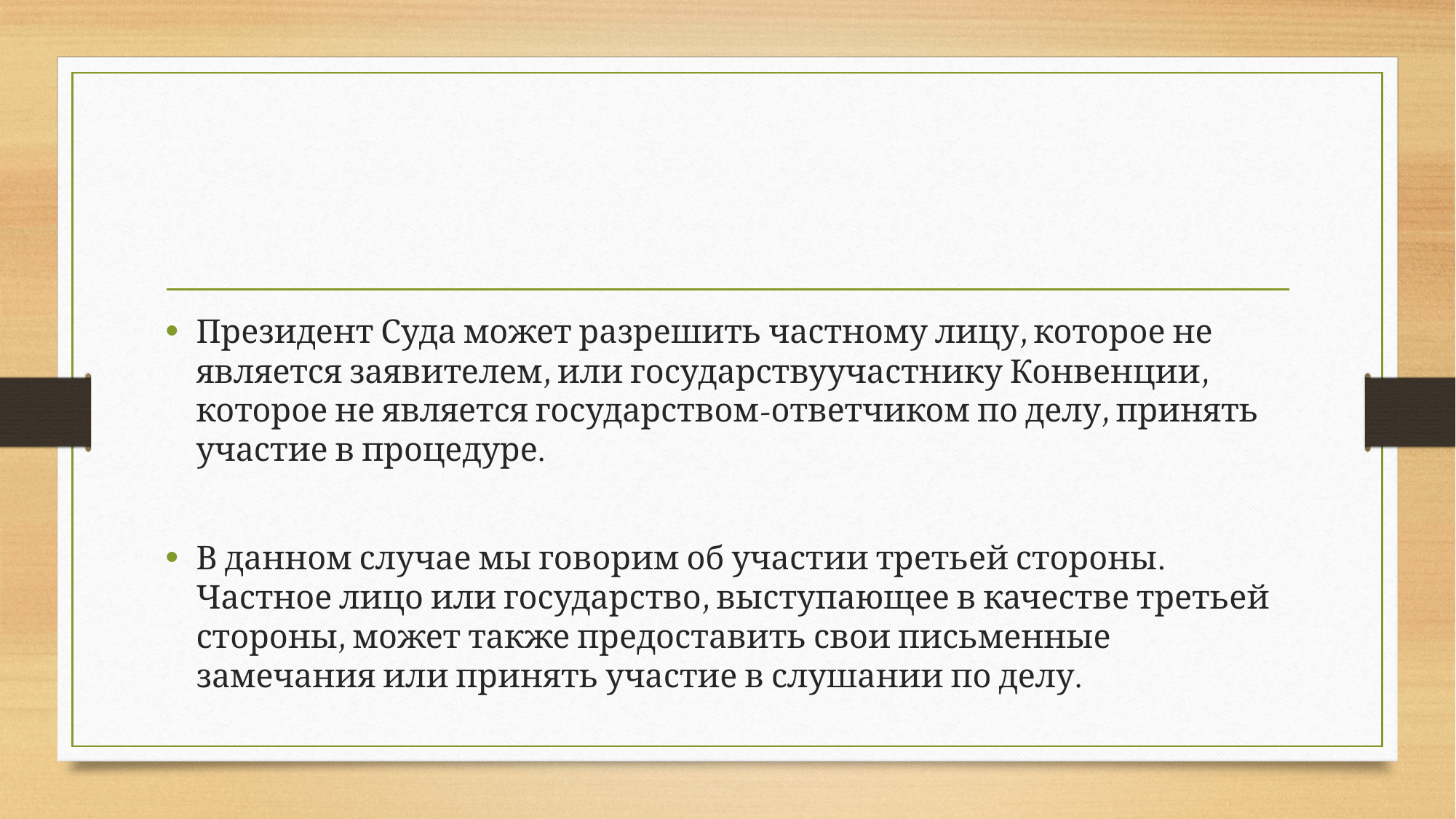

#
Президент Суда может разрешить частному лицу, которое не является заявителем, или государствуучастнику Конвенции, которое не является государством-ответчиком по делу, принять участие в процедуре.

В данном случае мы говорим об участии третьей стороны. Частное лицо или государство, выступающее в качестве третьей стороны, может также предоставить свои письменные замечания или принять участие в слушании по делу.